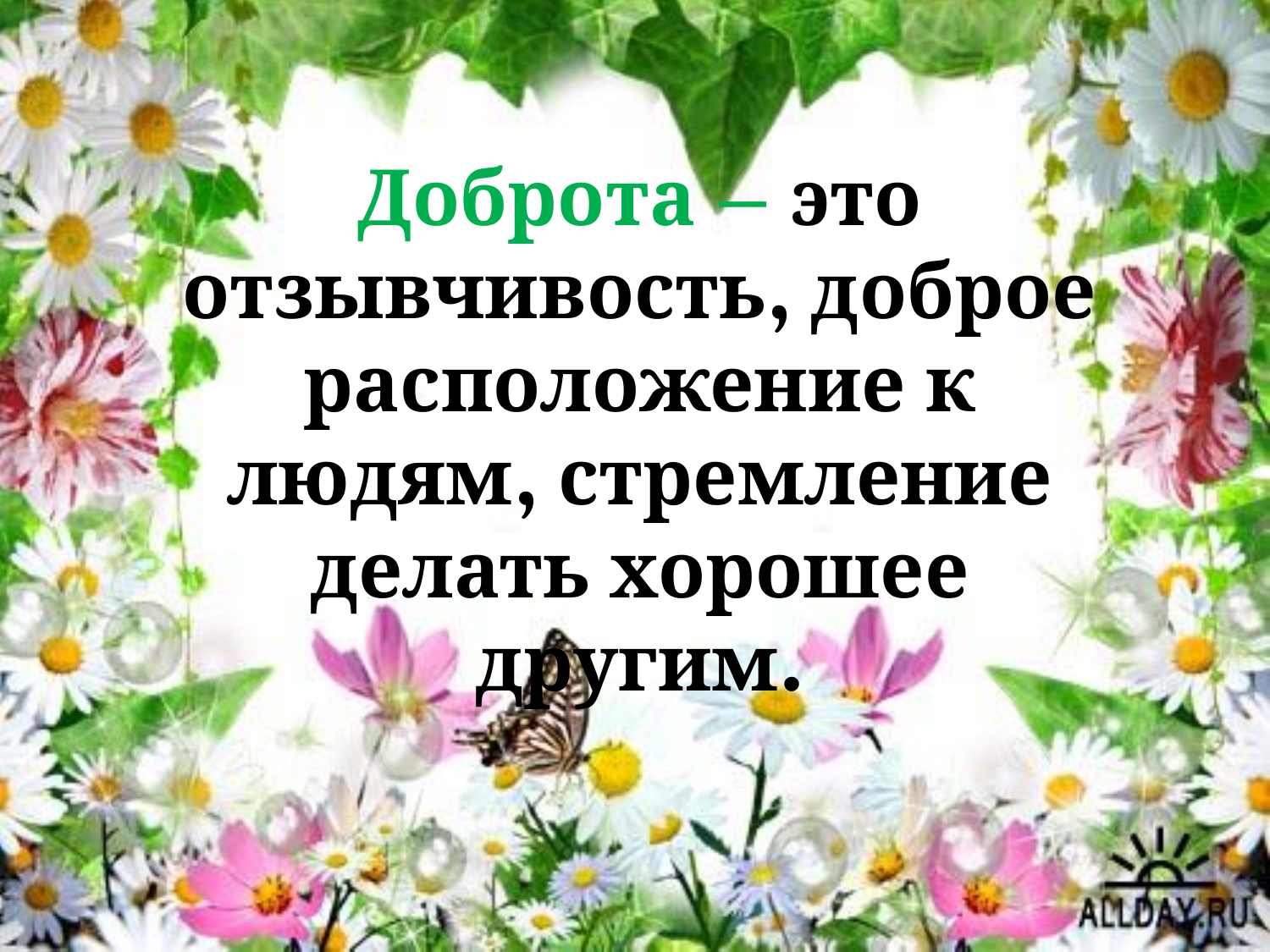

Доброта – это отзывчивость, доброе расположение к людям, стремление делать хорошее другим.